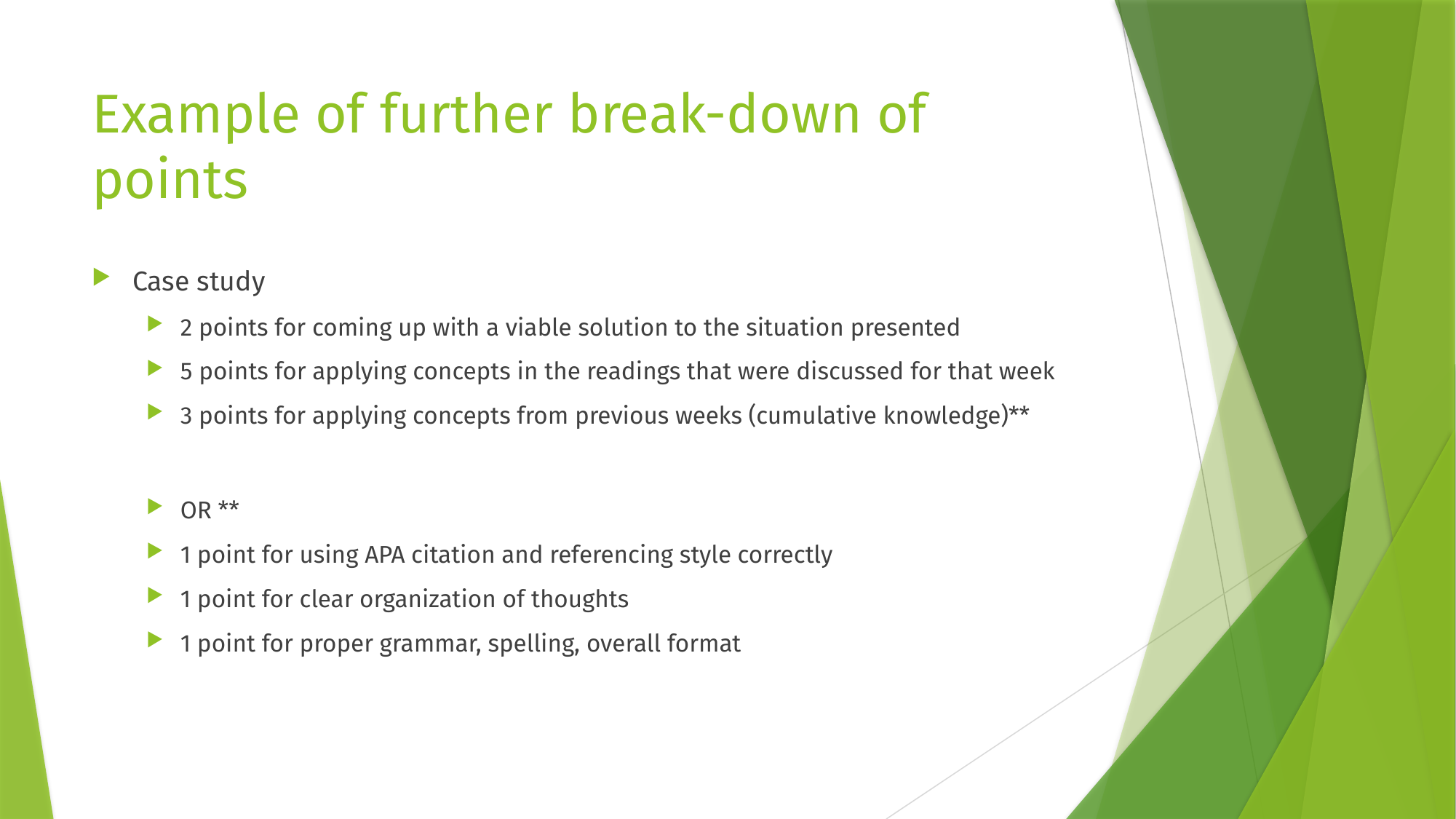

# Example of further break-down of points
Case study
2 points for coming up with a viable solution to the situation presented
5 points for applying concepts in the readings that were discussed for that week
3 points for applying concepts from previous weeks (cumulative knowledge)**

OR **
1 point for using APA citation and referencing style correctly
1 point for clear organization of thoughts
1 point for proper grammar, spelling, overall format